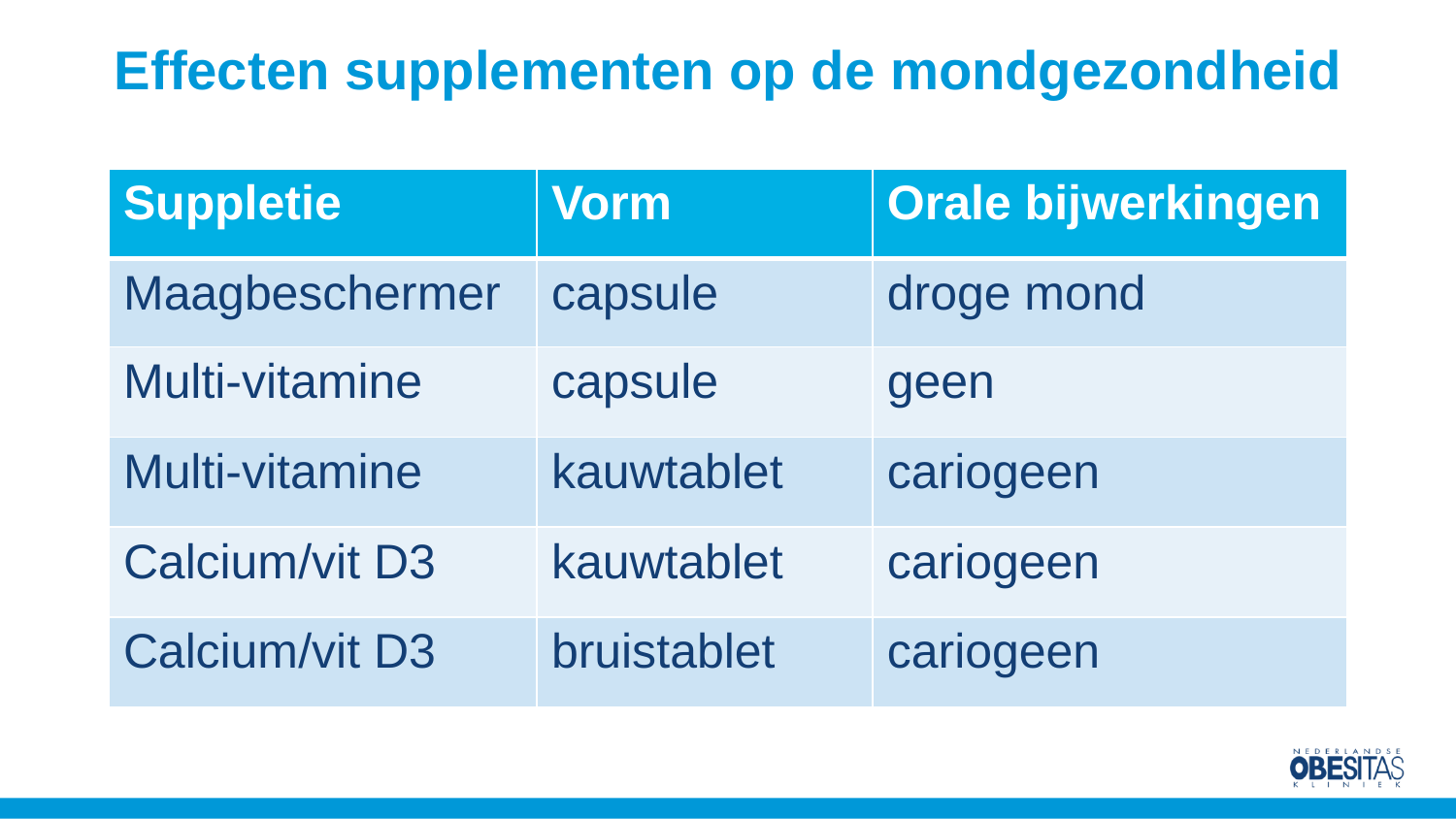

# Effecten supplementen op de mondgezondheid

| Suppletie | Vorm | Orale bijwerkingen |
| --- | --- | --- |
| Maagbeschermer | capsule | droge mond |
| Multi-vitamine | capsule | geen |
| Multi-vitamine | kauwtablet | cariogeen |
| Calcium/vit D3 | kauwtablet | cariogeen |
| Calcium/vit D3 | bruistablet | cariogeen |